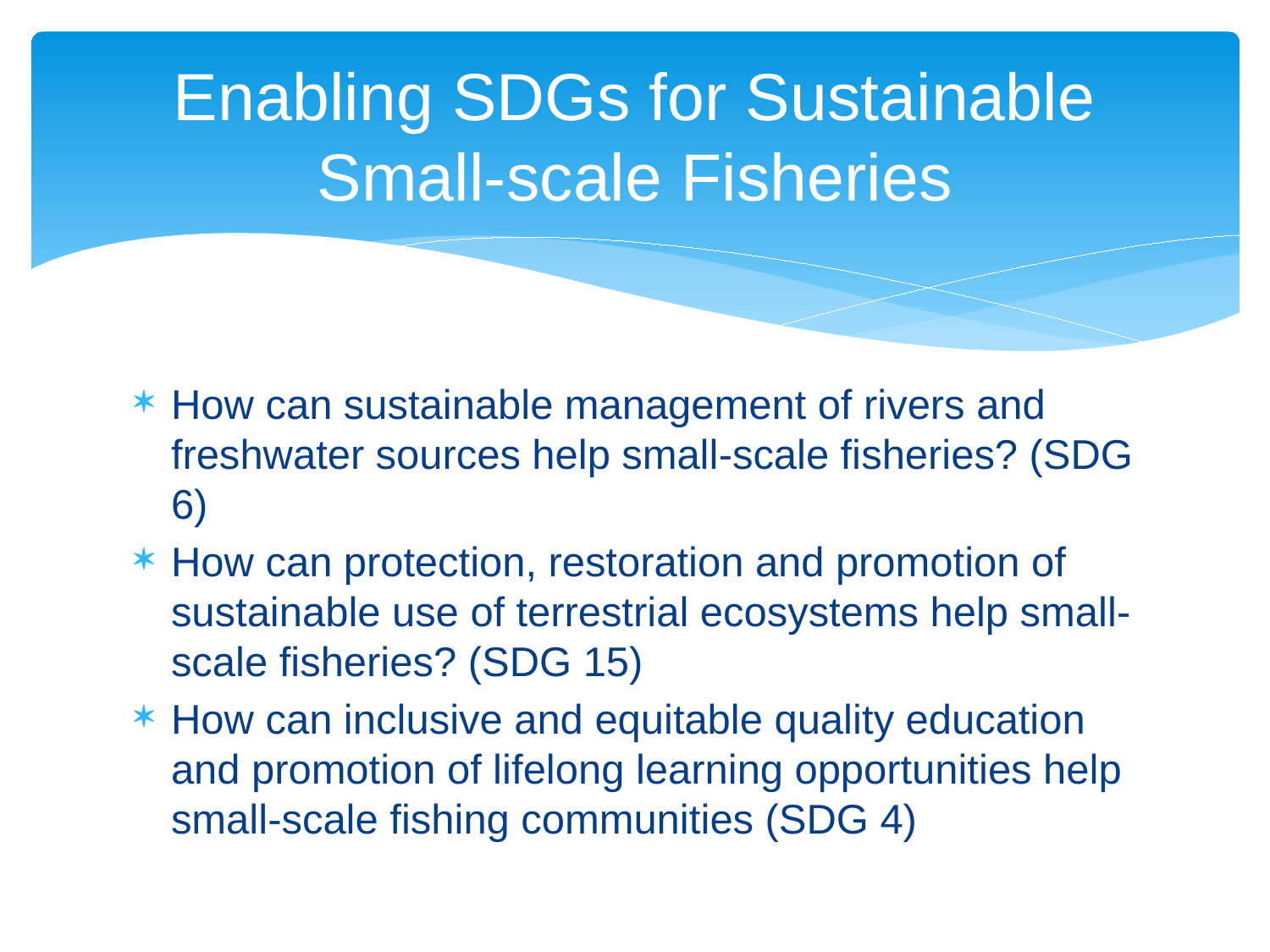

# Enabling SDGs for Sustainable Small-scale Fisheries
How can sustainable management of rivers and freshwater sources help small-scale fisheries? (SDG 6)
How can protection, restoration and promotion of sustainable use of terrestrial ecosystems help small-scale fisheries? (SDG 15)
How can inclusive and equitable quality education and promotion of lifelong learning opportunities help small-scale fishing communities (SDG 4)